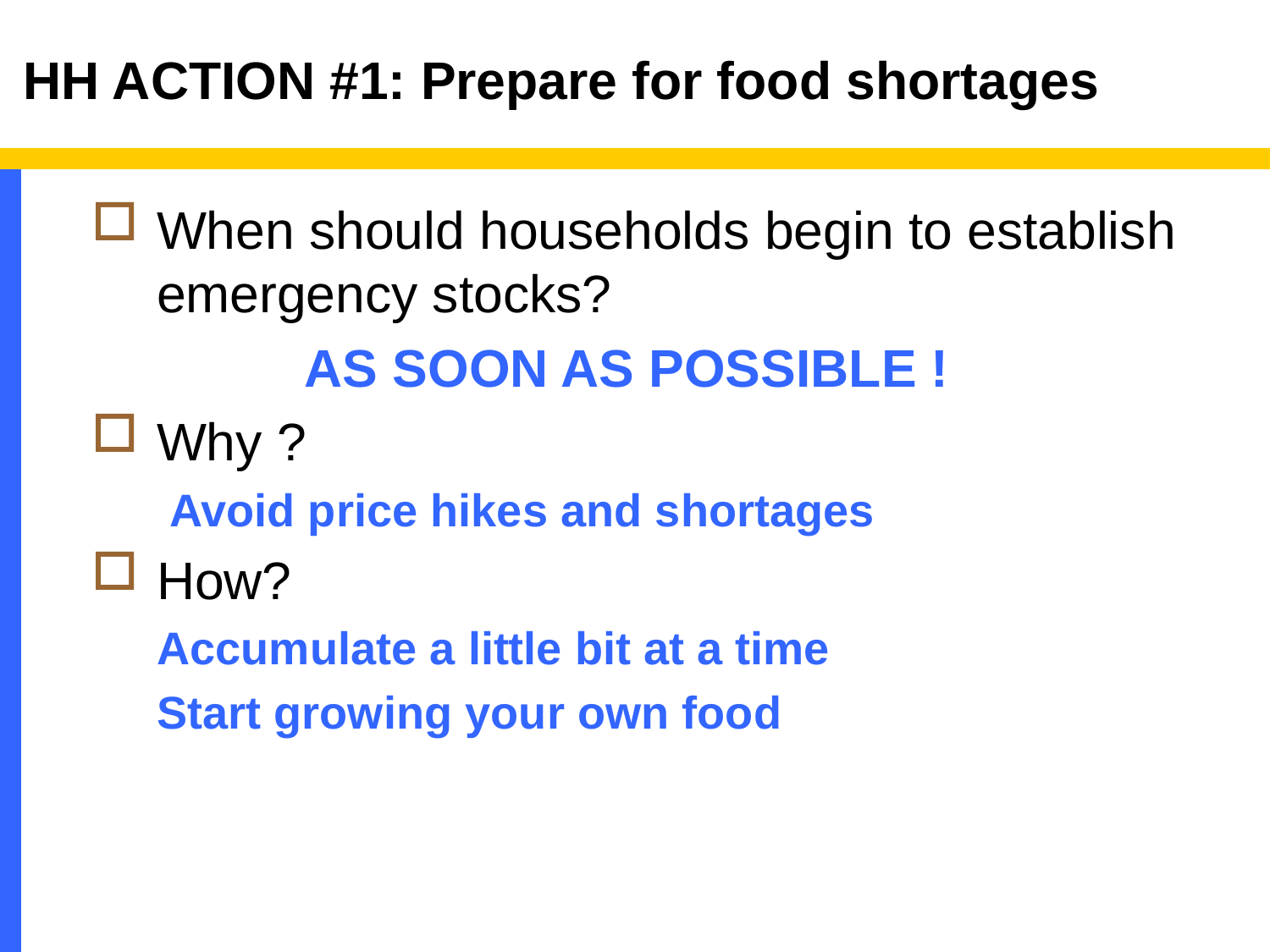

# HH ACTION #1: Prepare for food shortages
When should households begin to establish emergency stocks?
AS SOON AS POSSIBLE !
Why ?
 Avoid price hikes and shortages
How?
Accumulate a little bit at a time
Start growing your own food